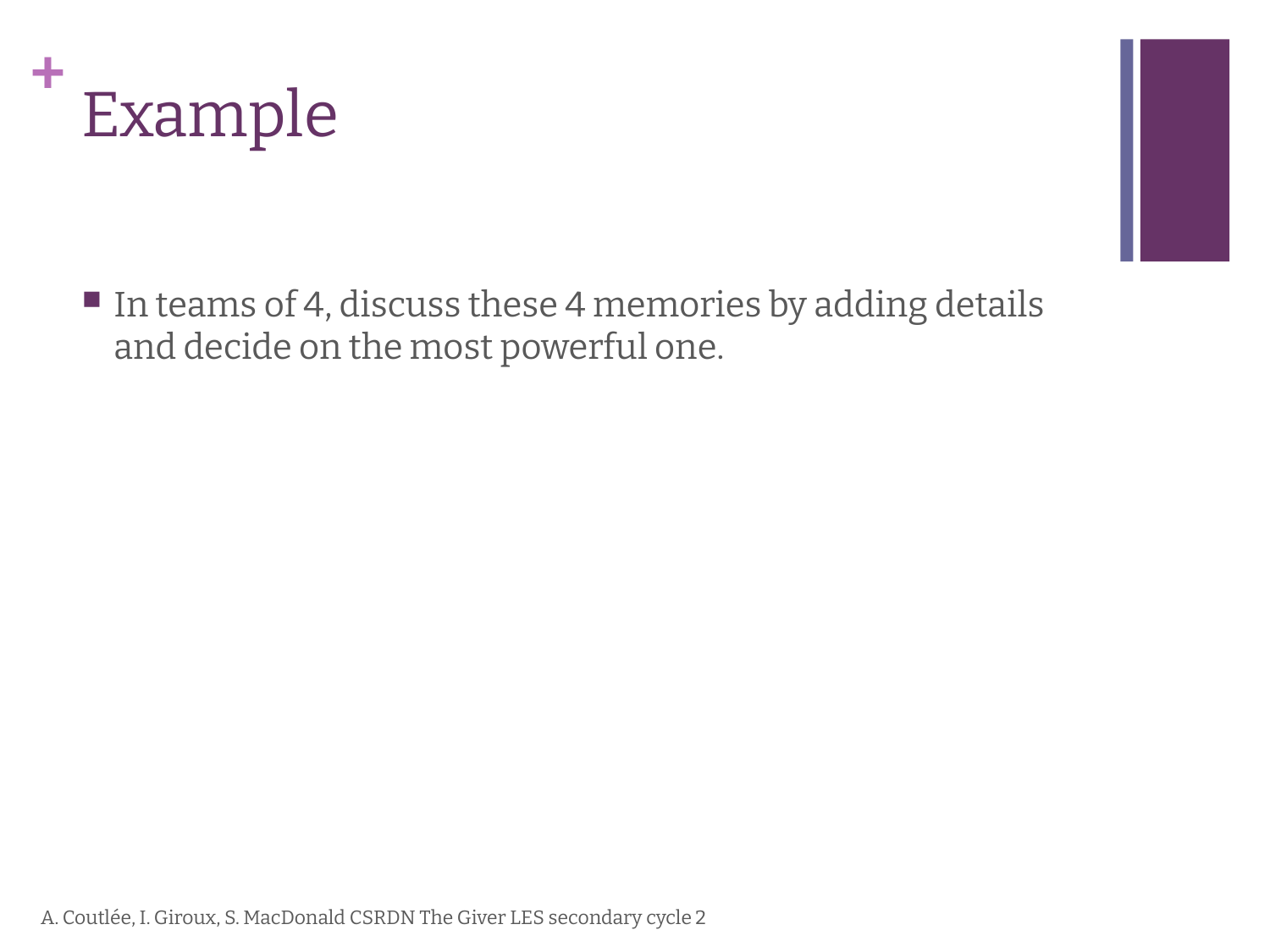

# Example
In teams of 4, discuss these 4 memories by adding details and decide on the most powerful one.
A. Coutlée, I. Giroux, S. MacDonald CSRDN The Giver LES secondary cycle 2